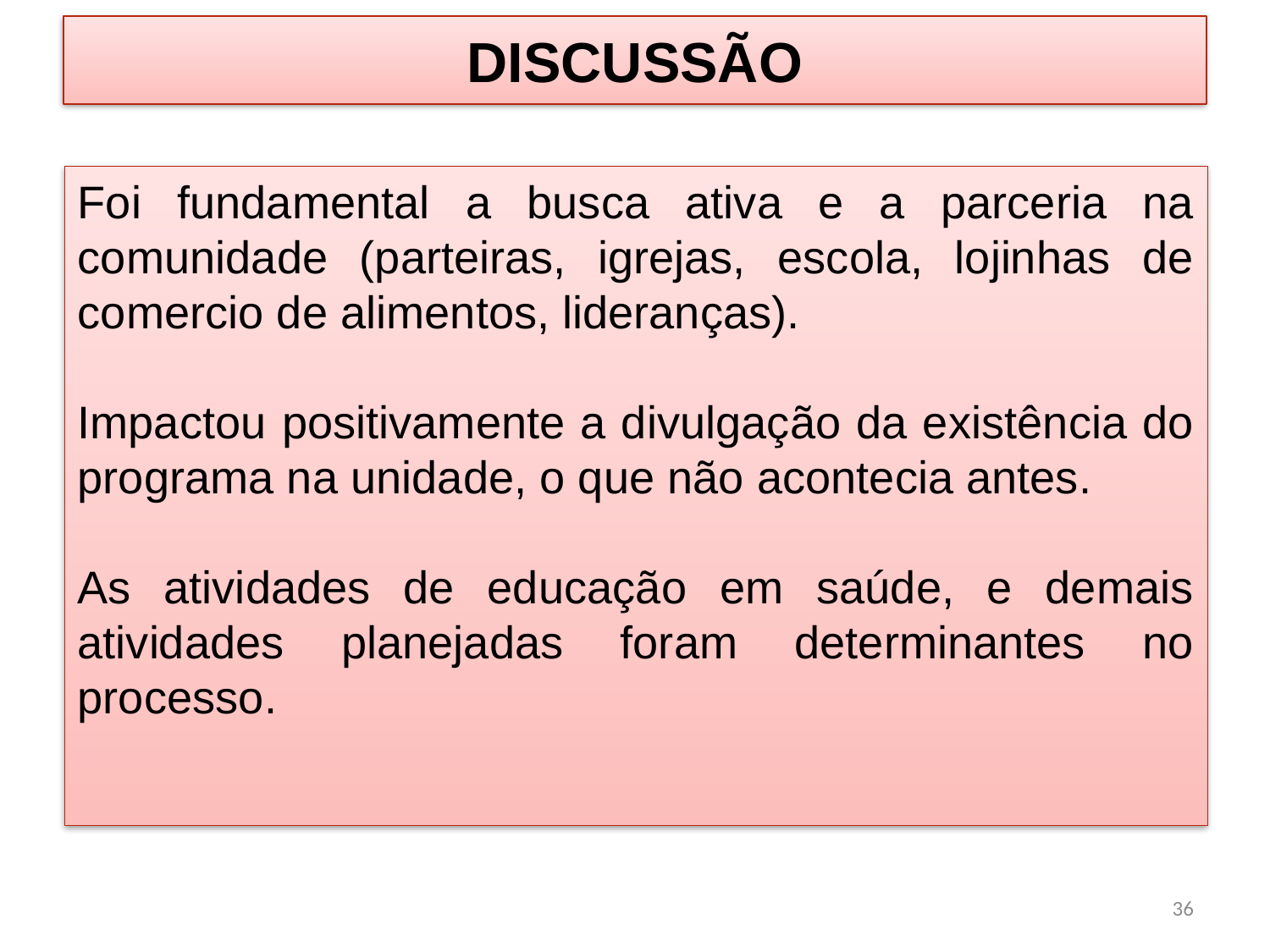

# DISCUSSÃO
Foi fundamental a busca ativa e a parceria na comunidade (parteiras, igrejas, escola, lojinhas de comercio de alimentos, lideranças).

Impactou positivamente a divulgação da existência do programa na unidade, o que não acontecia antes.

As atividades de educação em saúde, e demais atividades planejadas foram determinantes no processo.
36